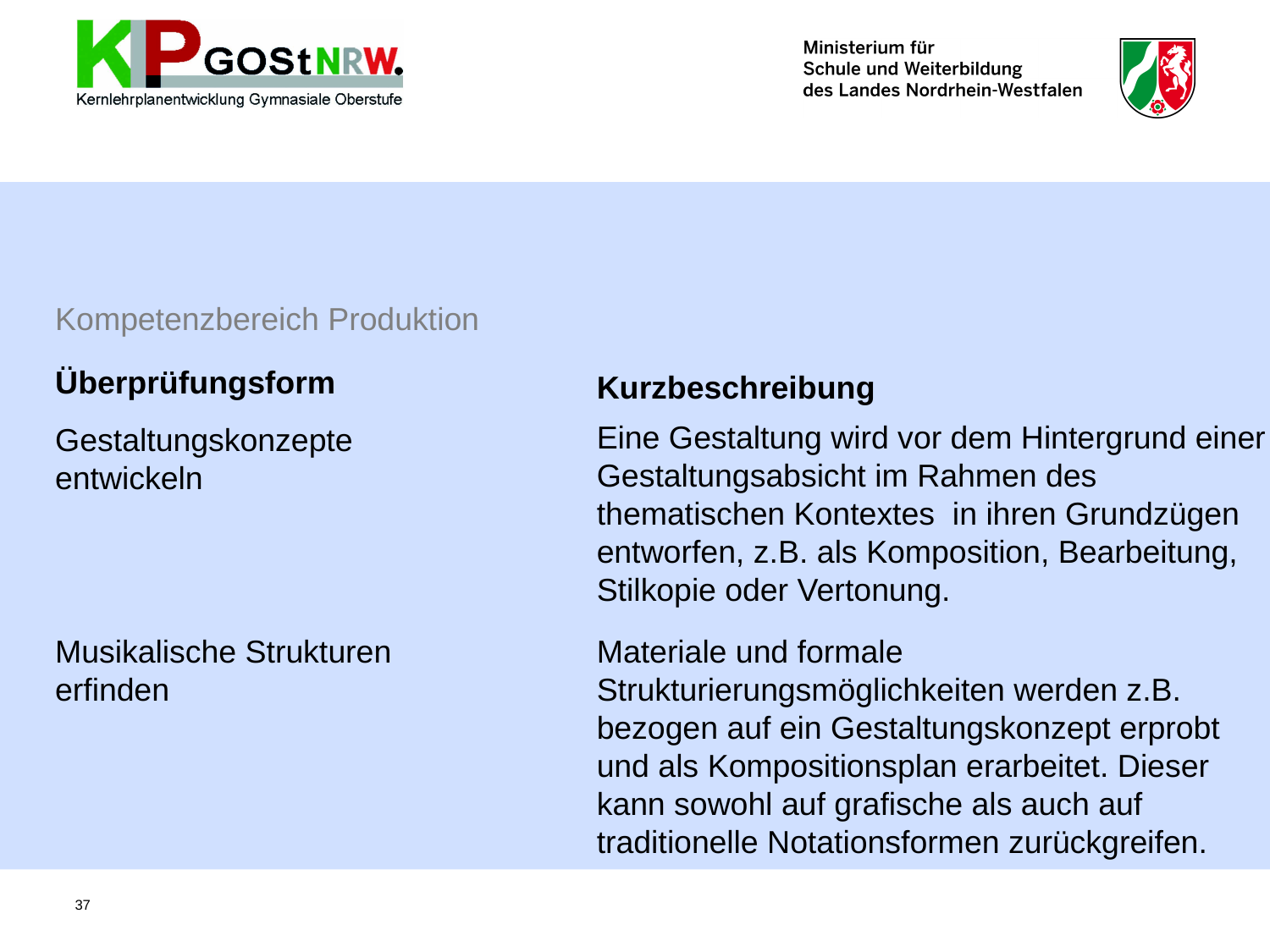

Kompetenzbereich Produktion
Überprüfungsform
Kurzbeschreibung
Eine Gestaltung wird vor dem Hintergrund einer Gestaltungsabsicht im Rahmen des thematischen Kontextes  in ihren Grundzügen entworfen, z.B. als Komposition, Bearbeitung, Stilkopie oder Vertonung.
Gestaltungskonzepte       entwickeln
Musikalische Strukturen
erfinden
Materiale und formale Strukturierungsmöglichkeiten werden z.B. bezogen auf ein Gestaltungskonzept erprobt und als Kompositionsplan erarbeitet. Dieser kann sowohl auf grafische als auch auf traditionelle Notationsformen zurückgreifen.
37